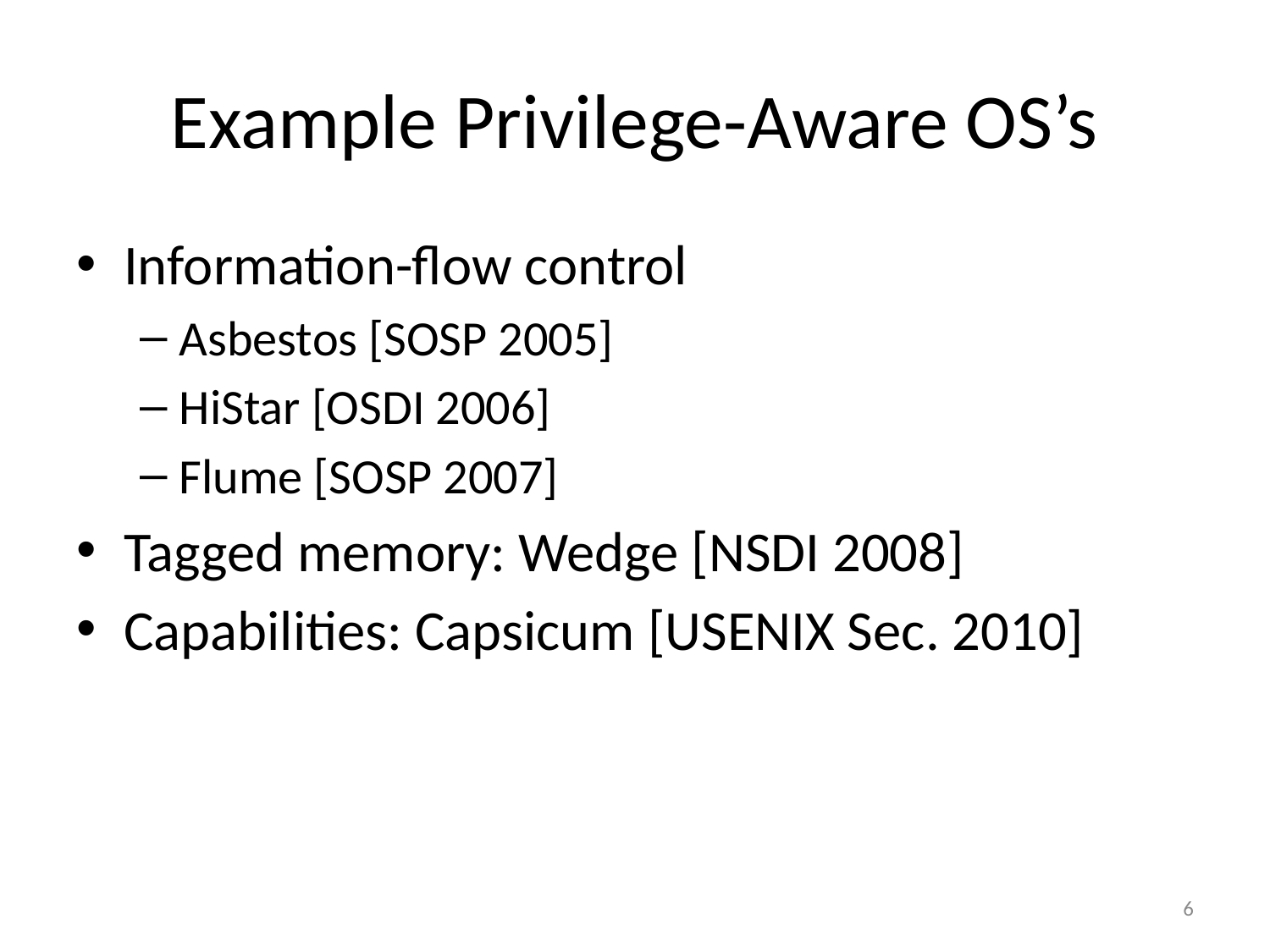

# Example Privilege-Aware OS’s
Information-flow control
Asbestos [SOSP 2005]
HiStar [OSDI 2006]
Flume [SOSP 2007]
Tagged memory: Wedge [NSDI 2008]
Capabilities: Capsicum [USENIX Sec. 2010]
6